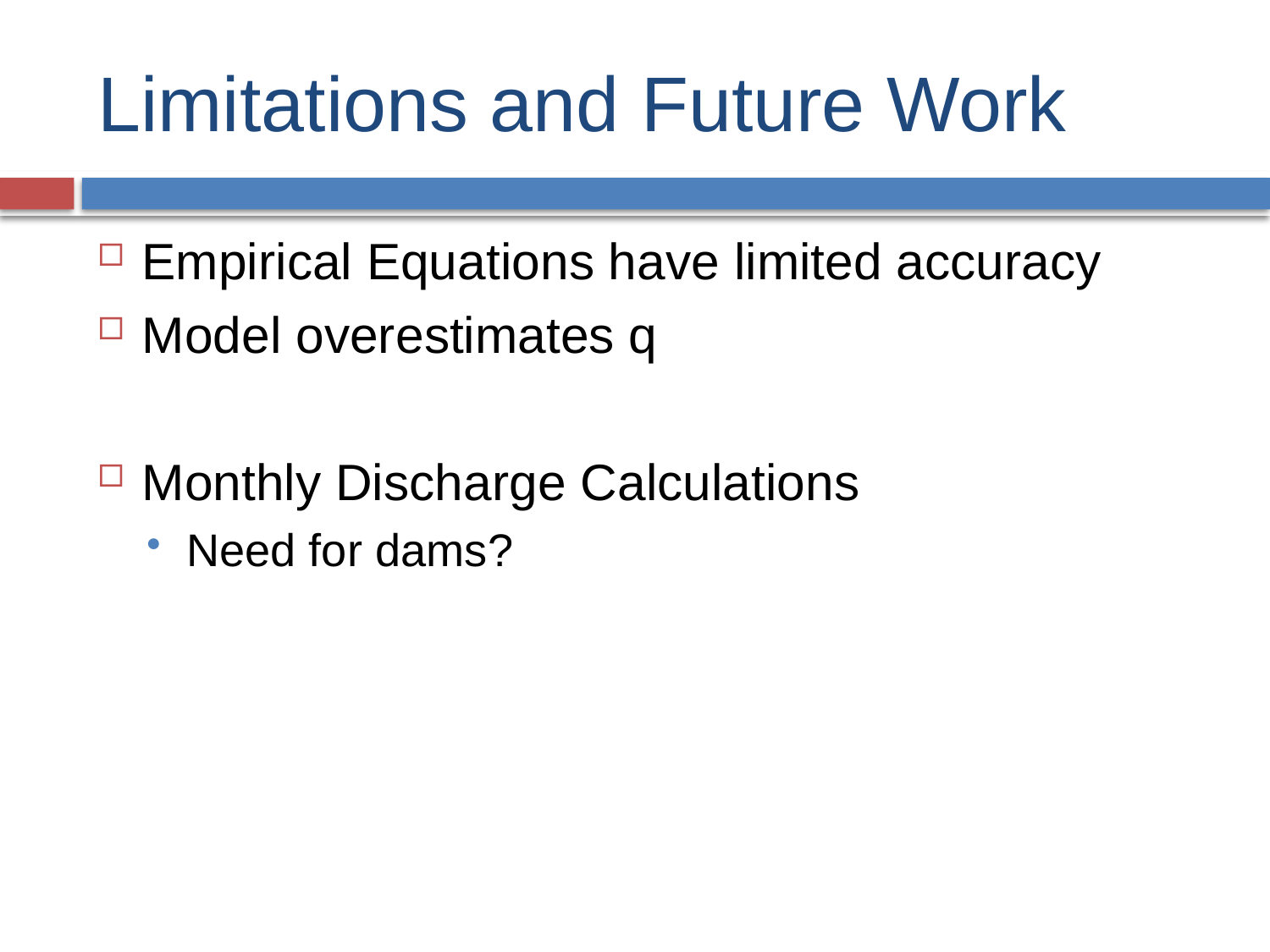

# Limitations and Future Work
Empirical Equations have limited accuracy
Model overestimates q

Monthly Discharge Calculations
Need for dams?